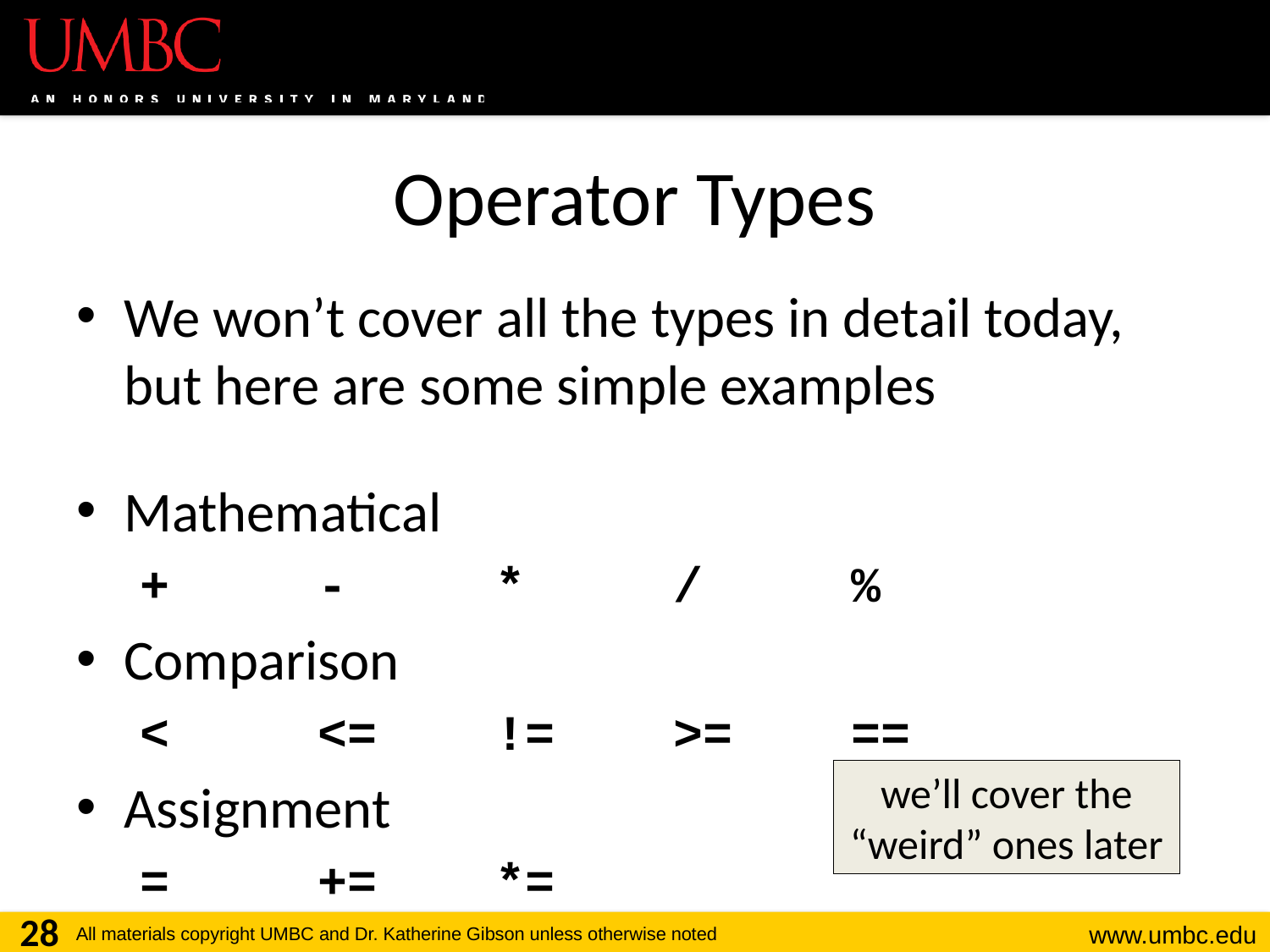

# Operator Types
We won’t cover all the types in detail today,
but here are some simple examples

Mathematical
+     -     *     /     %
Comparison
<     <=    !=    >=    ==
Assignment
=     +=    *=

we’ll cover the “weird” ones later
28